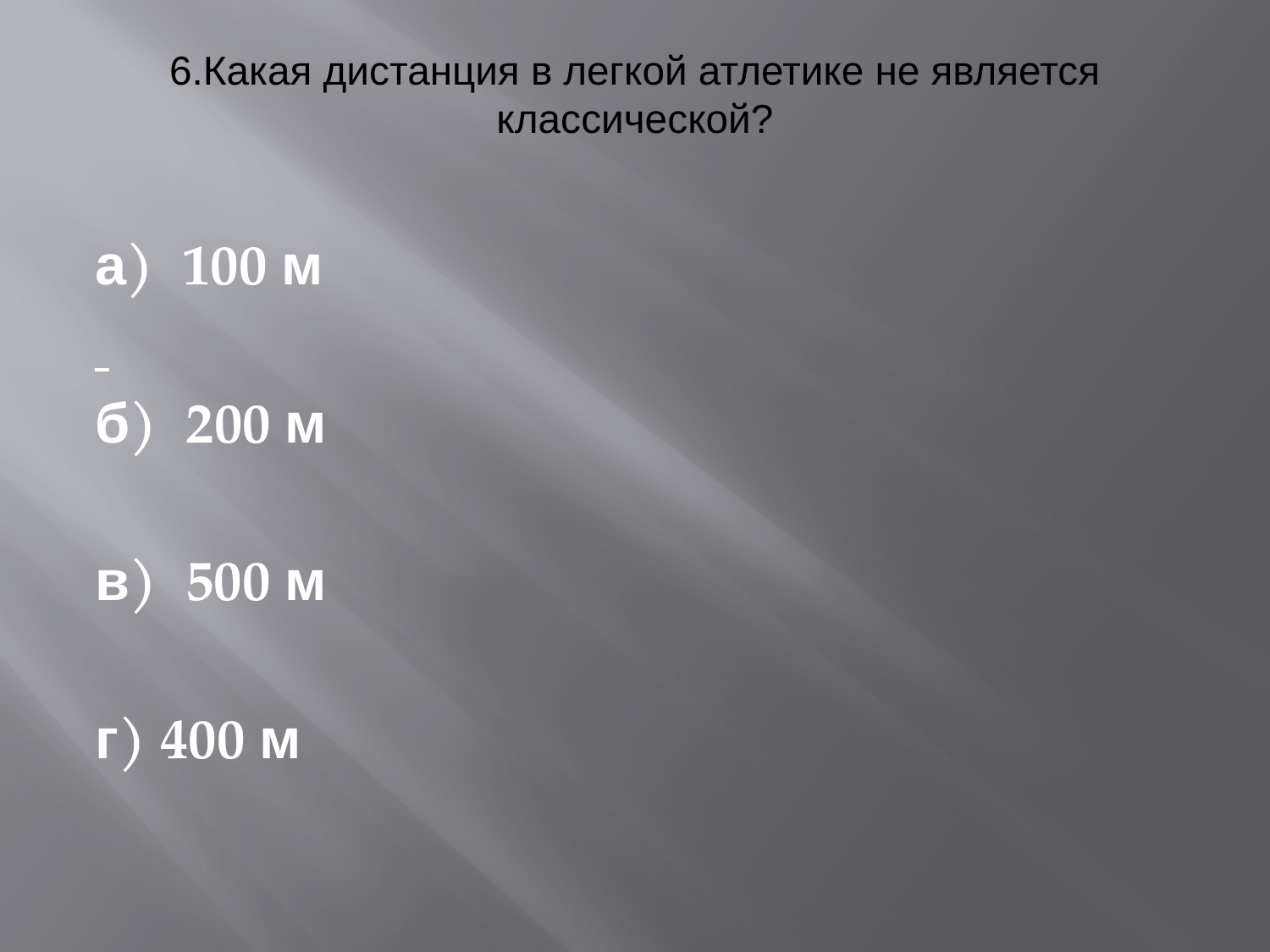

# 6.Какая дистанция в легкой атлетике не является классической?
а)  100 м

б)  200 м

в)  500 м

г) 400 м